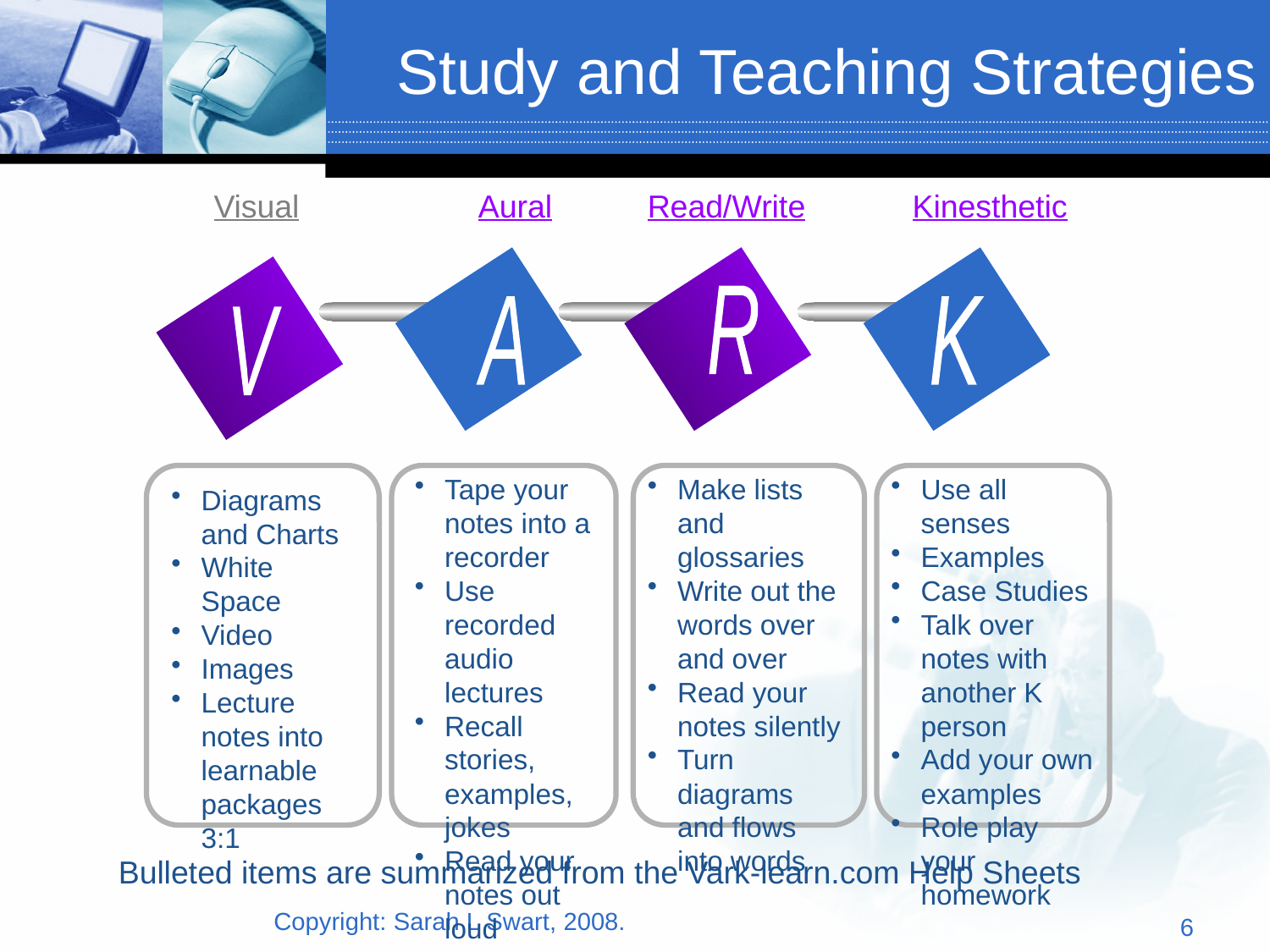

# Study and Teaching Strategies
Visual
Aural
Read/Write
Kinesthetic

R
A
K
V

Tape your notes into a recorder
Use recorded audio lectures
Recall stories, examples, jokes
Read your notes out loud

Make lists and glossaries
Write out the words over and over
Read your notes silently
Turn diagrams and flows into words

Use all senses
Examples
Case Studies
Talk over notes with another K person
Add your own examples
Role play your homework
Diagrams and Charts
White Space
Video
Images
Lecture notes into learnable packages 3:1
Bulleted items are summarized from the Vark-learn.com Help Sheets
Copyright: Sarah L Swart, 2008.
6